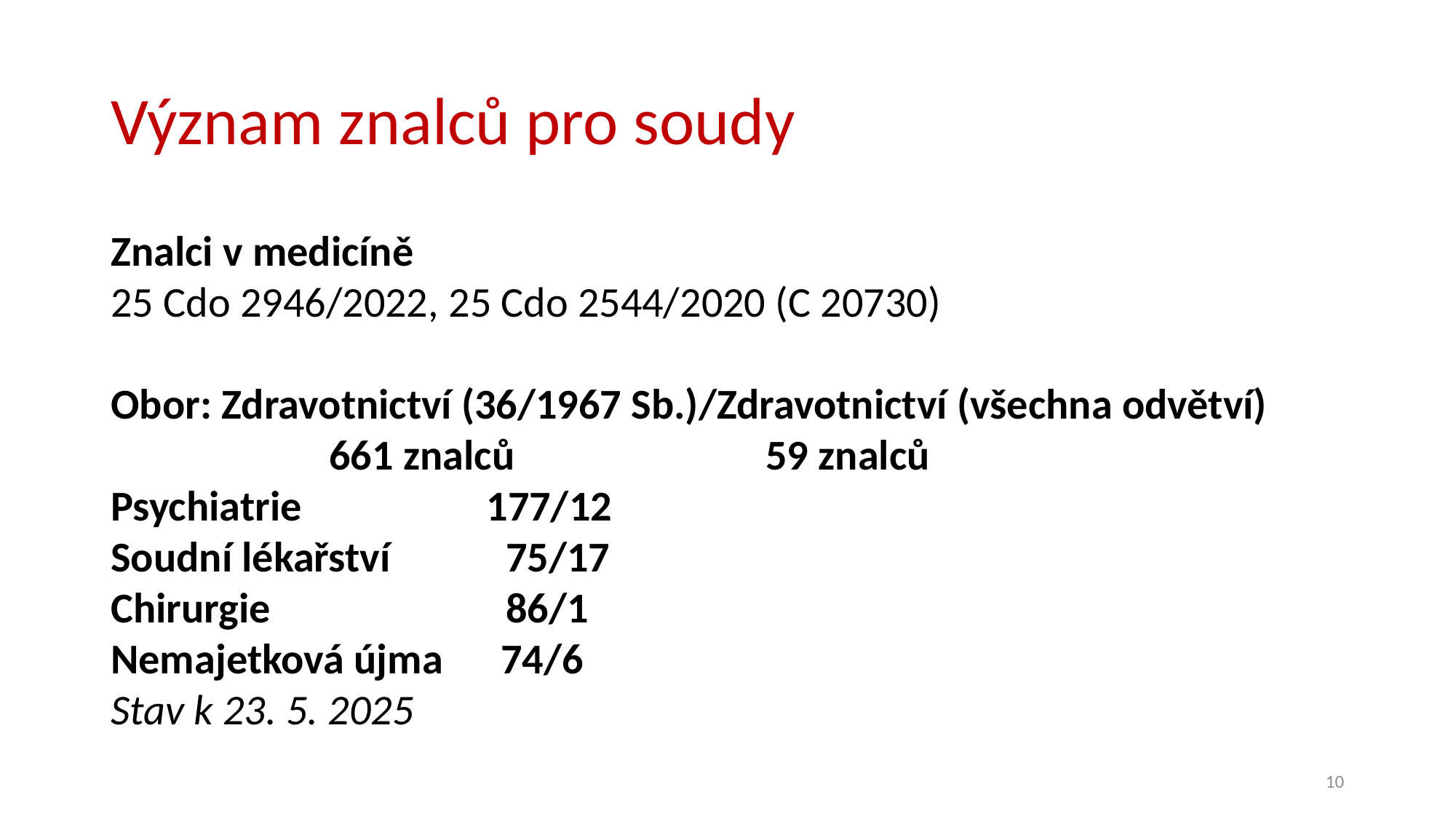

# Význam znalců pro soudy
Znalci v medicíně
25 Cdo 2946/2022, 25 Cdo 2544/2020 (C 20730)

Obor: Zdravotnictví (36/1967 Sb.)/Zdravotnictví (všechna odvětví)
		661 znalců			59 znalců
Psychiatrie  		     177/12
Soudní lékařství 	       75/17
Chirurgie		       86/1
Nemajetková újma      74/6
Stav k 23. 5. 2025
10